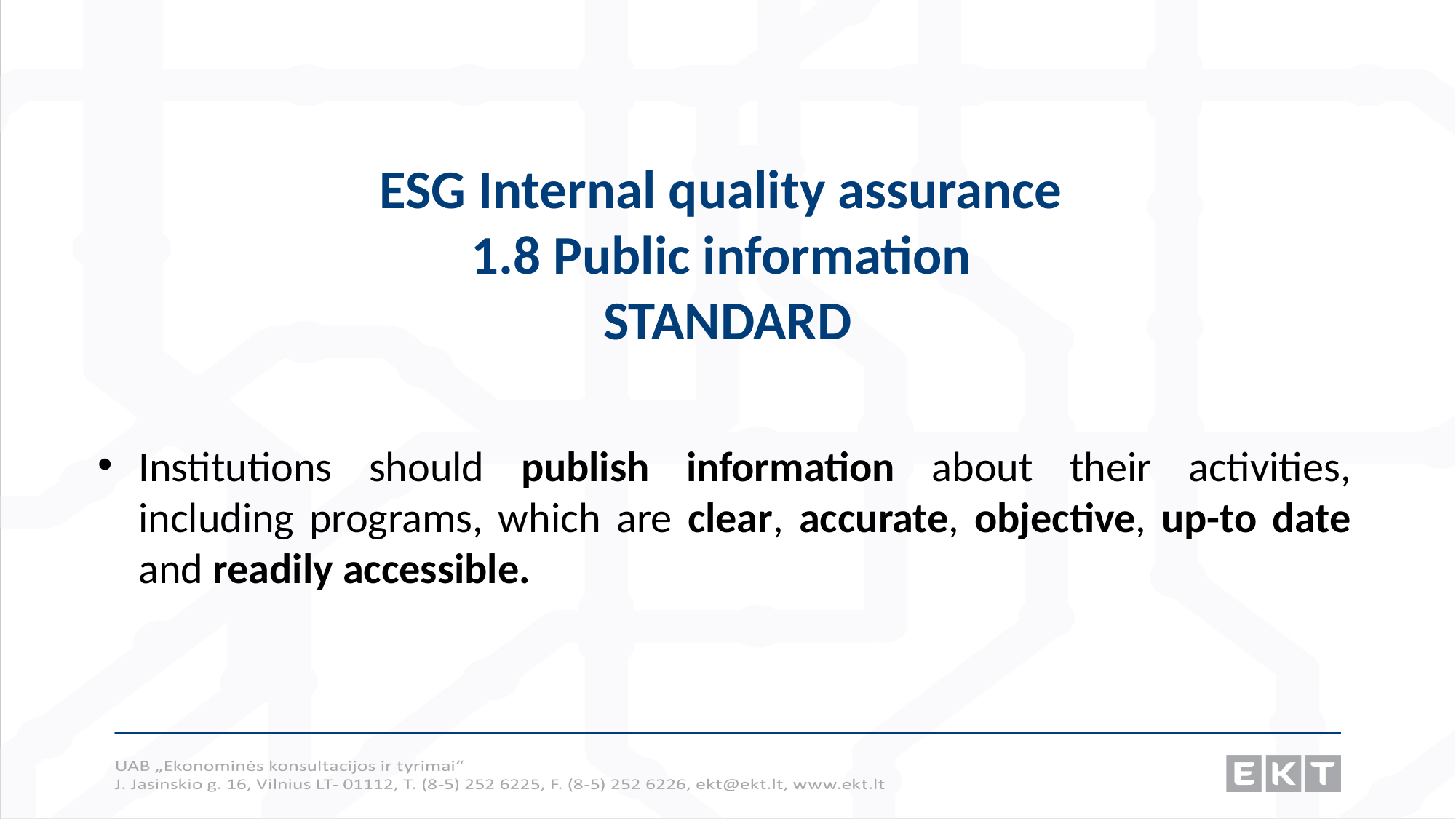

# ESG Internal quality assurance 1.8 Public information STANDARD
Institutions should publish information about their activities, including programs, which are clear, accurate, objective, up-to date and readily accessible.